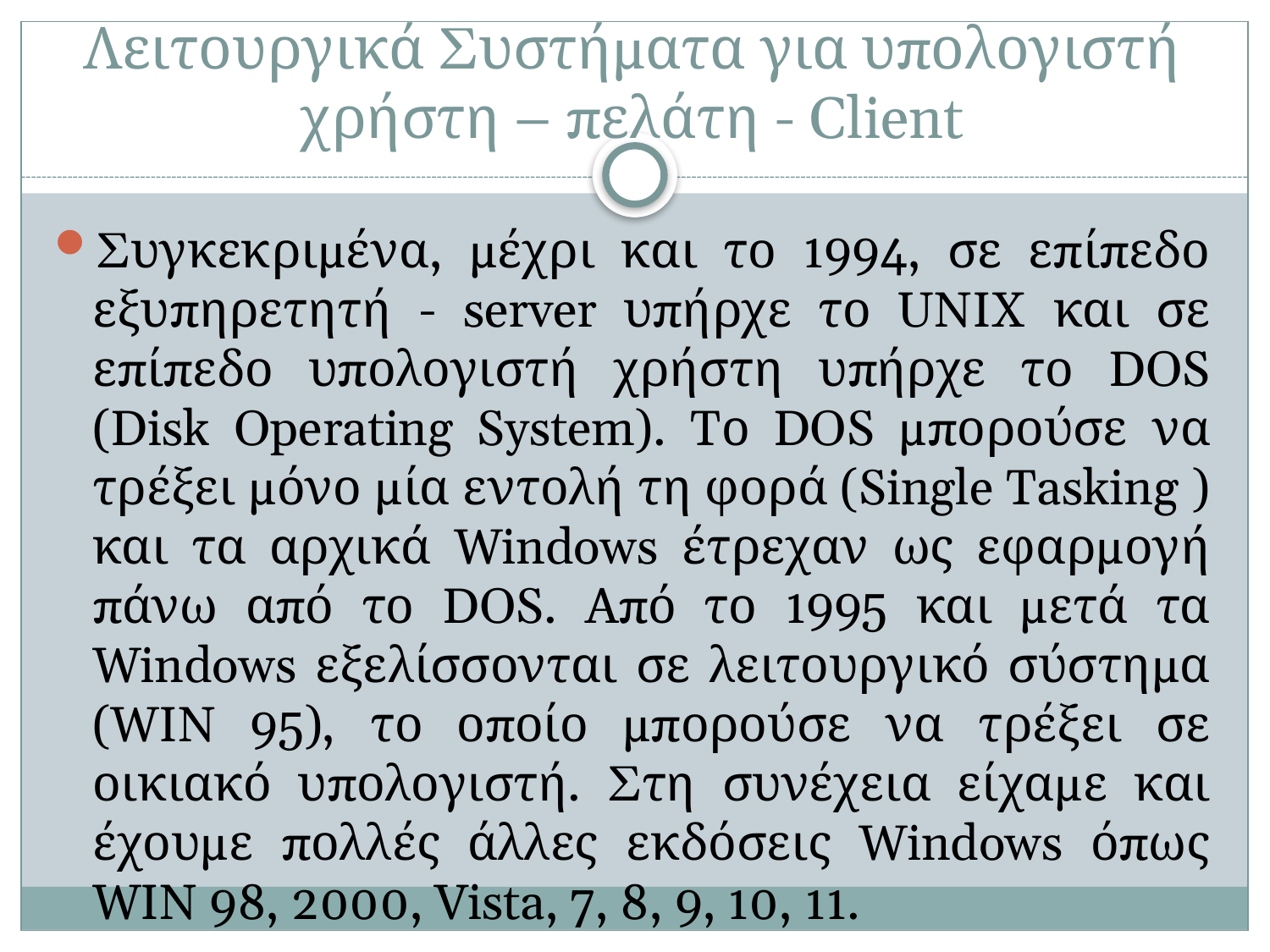

# Λειτουργικά Συστήματα για υπολογιστή χρήστη – πελάτη - Client
Συγκεκριμένα, μέχρι και το 1994, σε επίπεδο εξυπηρετητή - server υπήρχε το UNIX και σε επίπεδο υπολογιστή χρήστη υπήρχε το DOS (Disk Operating System). Το DOS μπορούσε να τρέξει μόνο μία εντολή τη φορά (Single Tasking ) και τα αρχικά Windows έτρεχαν ως εφαρμογή πάνω από το DOS. Από το 1995 και μετά τα Windows εξελίσσονται σε λειτουργικό σύστημα (WIN 95), το οποίο μπορούσε να τρέξει σε οικιακό υπολογιστή. Στη συνέχεια είχαμε και έχουμε πολλές άλλες εκδόσεις Windows όπως WIN 98, 2000, Vista, 7, 8, 9, 10, 11.